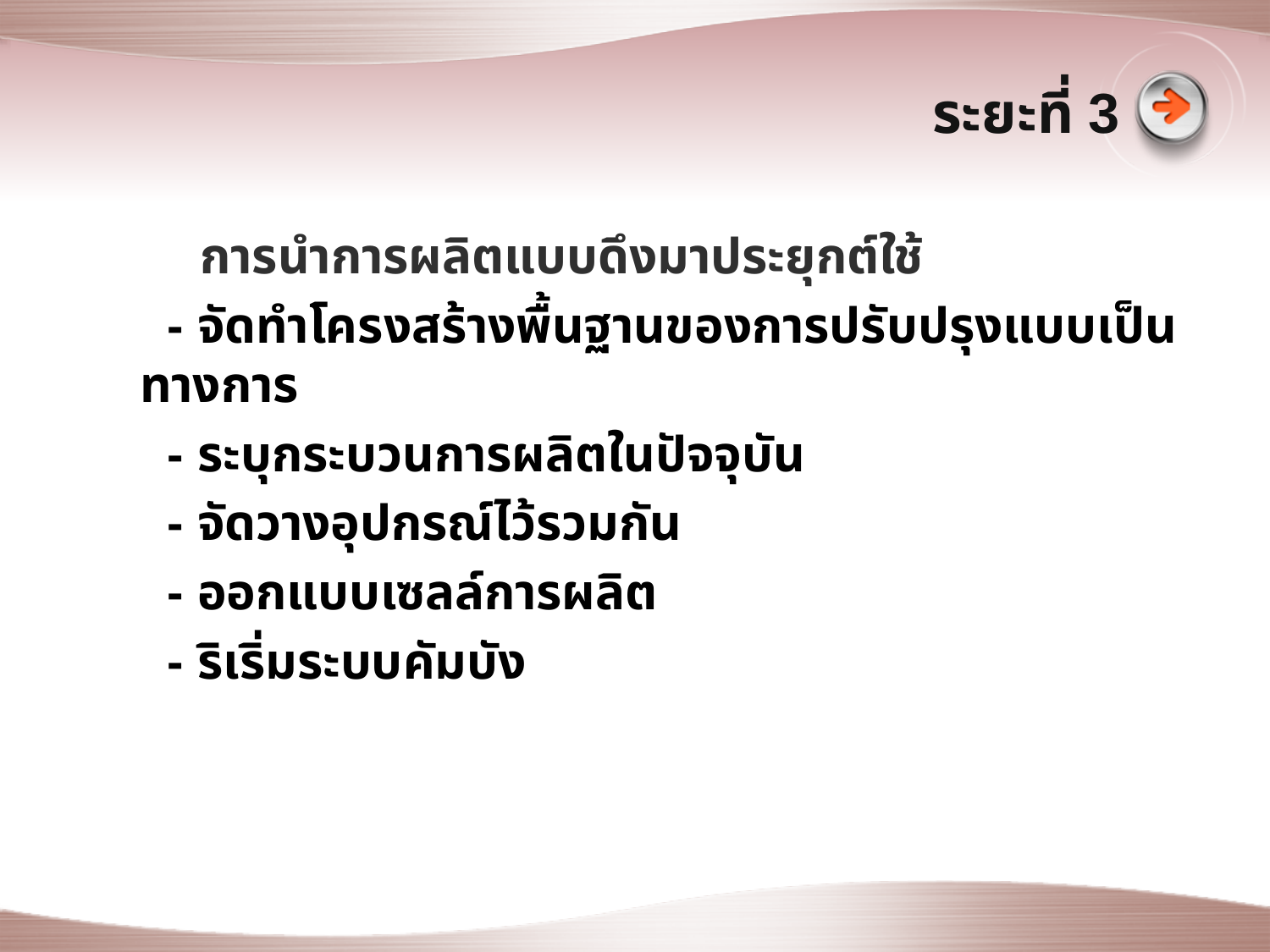

# ระยะที่ 3
	 การนำการผลิตแบบดึงมาประยุกต์ใช้
  - จัดทำโครงสร้างพื้นฐานของการปรับปรุงแบบเป็นทางการ
  - ระบุกระบวนการผลิตในปัจจุบัน
  - จัดวางอุปกรณ์ไว้รวมกัน
  - ออกแบบเซลล์การผลิต
  - ริเริ่มระบบคัมบัง